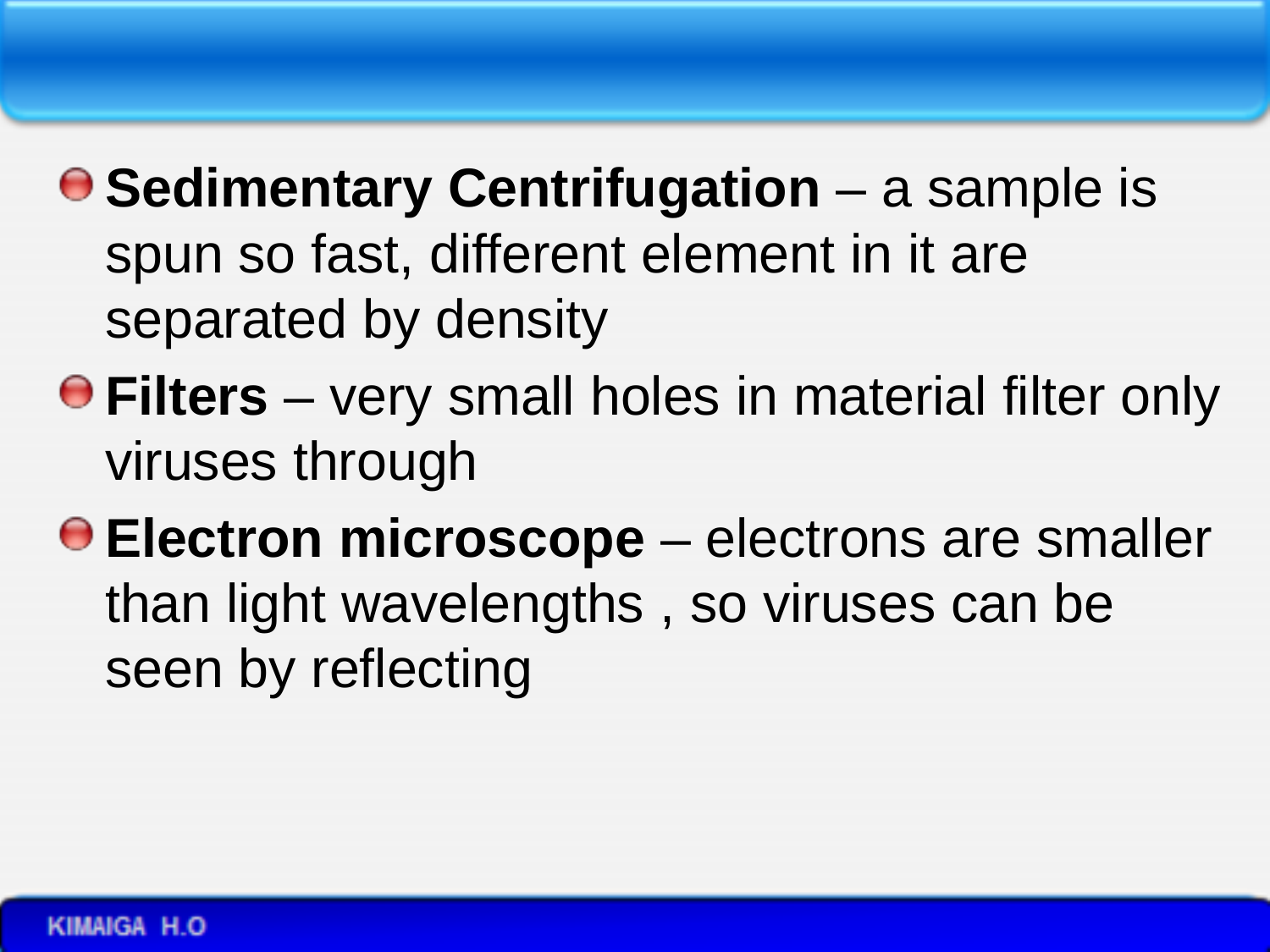

# Sedimentary Centrifugation – a sample is spun so fast, different element in it are separated by density
Filters – very small holes in material filter only viruses through
Electron microscope – electrons are smaller than light wavelengths , so viruses can be seen by reflecting